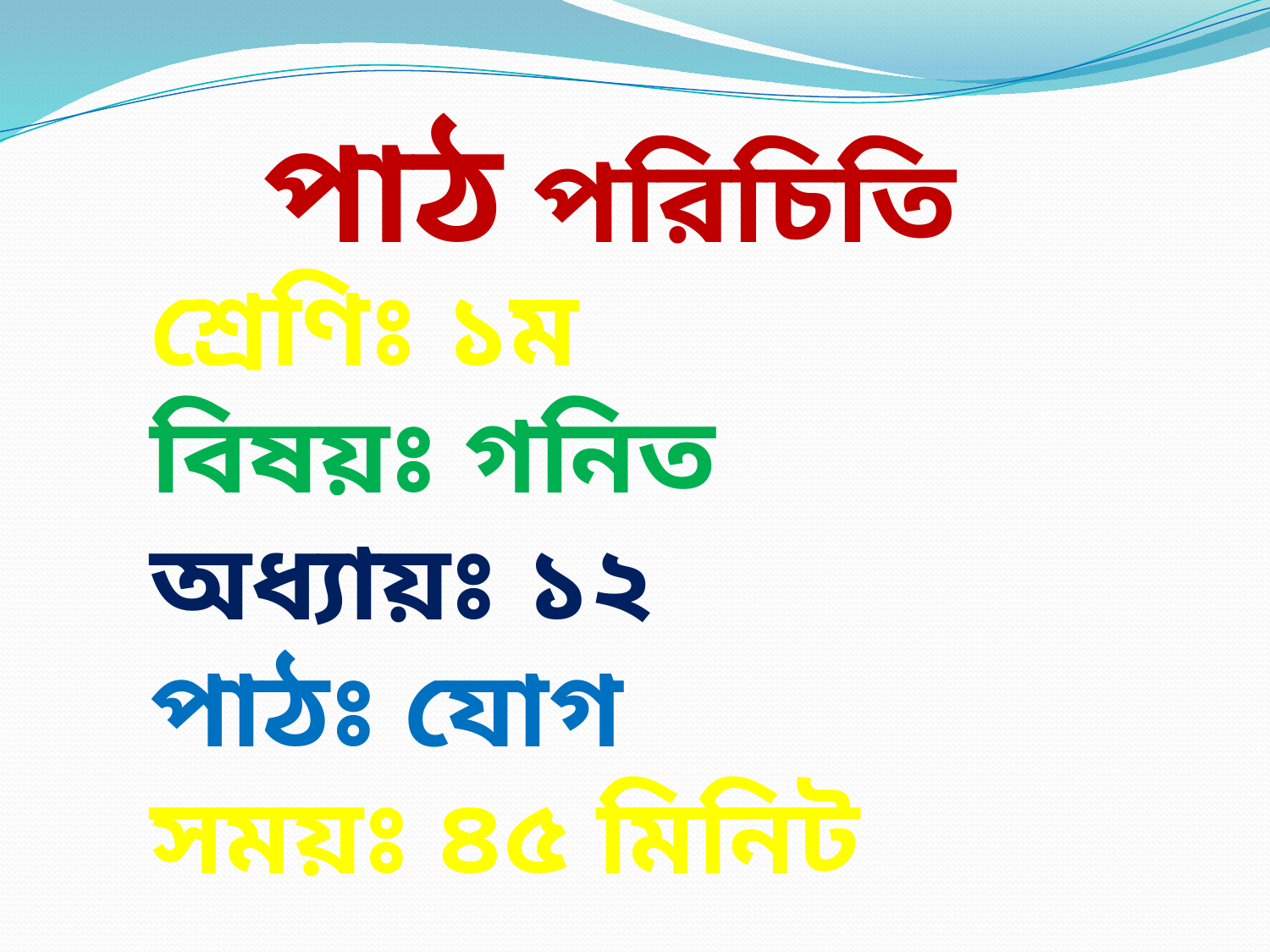

পাঠ পরিচিতি
শ্রেণিঃ ১ম
বিষয়ঃ গনিত
অধ্যায়ঃ ১২
পাঠঃ যোগ
সময়ঃ ৪৫ মিনিট